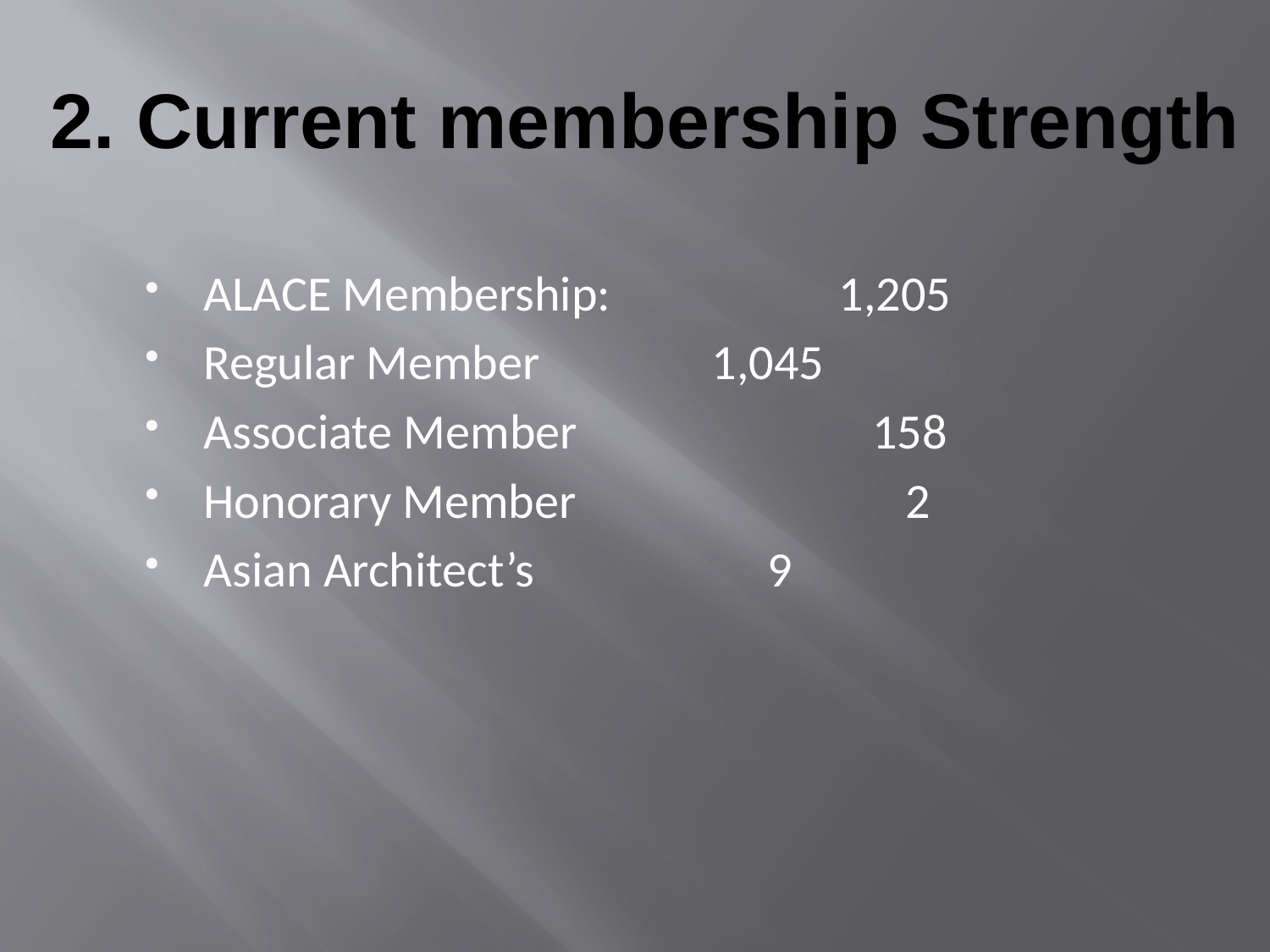

# 2. Current membership Strength
ALACE Membership: 		1,205
Regular Member 		1,045
Associate Member 		   158
Honorary Member 	 	      2
Asian Architect’s	  	     9